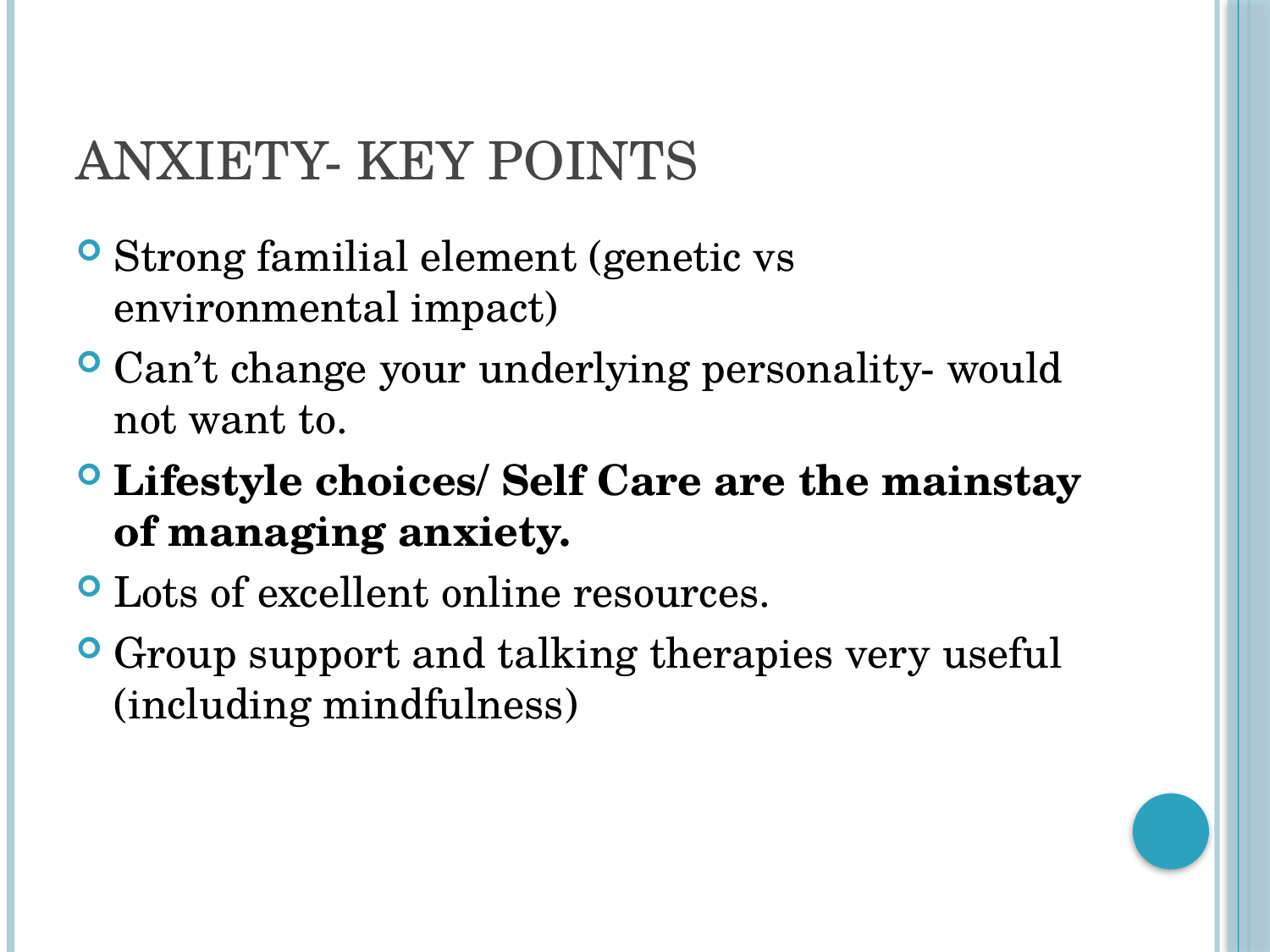

# Anxiety- Key Points
Strong familial element (genetic vs environmental impact)
Can’t change your underlying personality- would not want to.
Lifestyle choices/ Self Care are the mainstay of managing anxiety.
Lots of excellent online resources.
Group support and talking therapies very useful (including mindfulness)